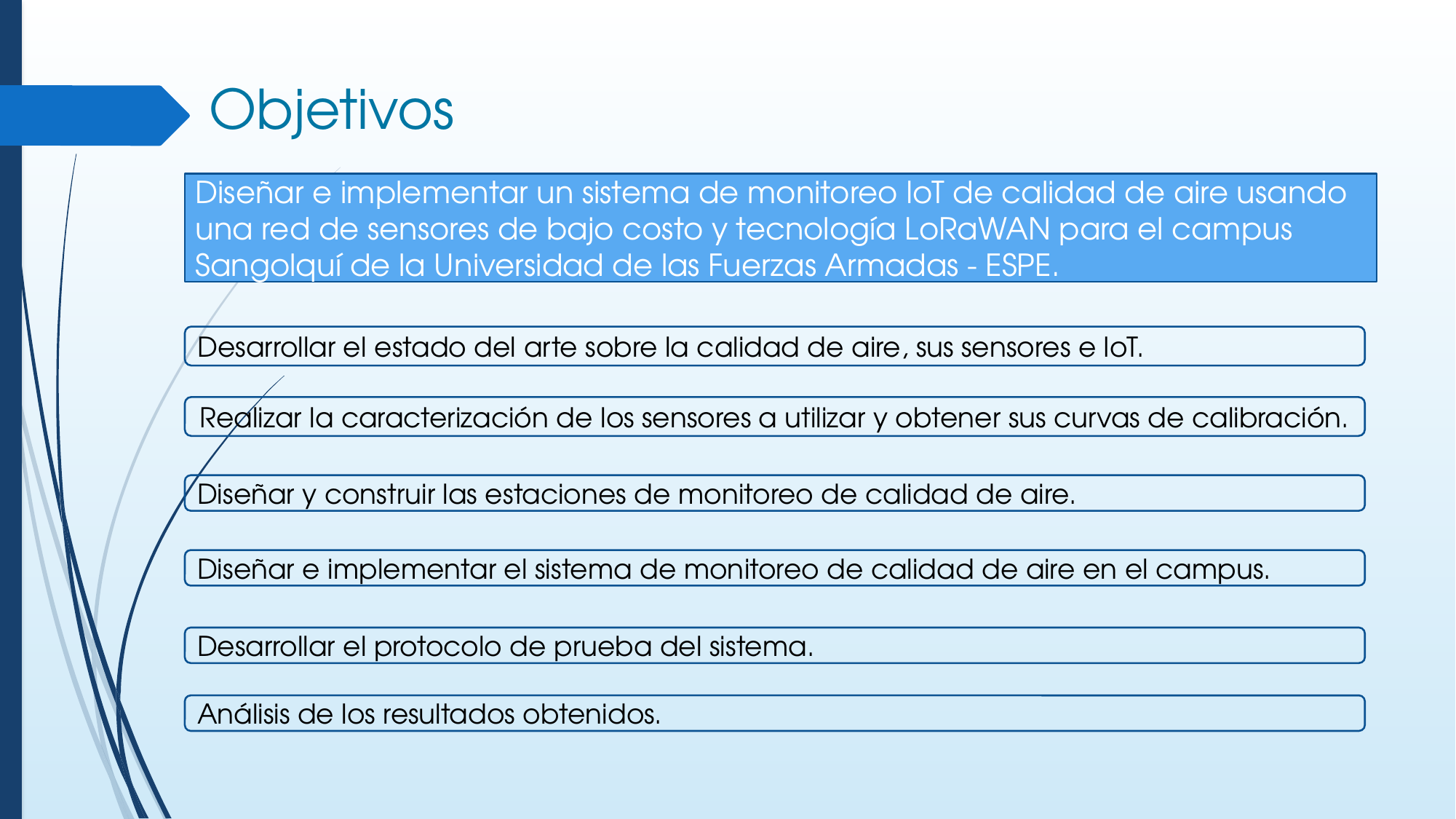

# Objetivos
Diseñar e implementar un sistema de monitoreo IoT de calidad de aire usando una red de sensores de bajo costo y tecnología LoRaWAN para el campus Sangolquí de la Universidad de las Fuerzas Armadas - ESPE.
Desarrollar el estado del arte sobre la calidad de aire, sus sensores e IoT.
Realizar la caracterización de los sensores a utilizar y obtener sus curvas de calibración.
Diseñar y construir las estaciones de monitoreo de calidad de aire.
Diseñar e implementar el sistema de monitoreo de calidad de aire en el campus.
Desarrollar el protocolo de prueba del sistema.
Análisis de los resultados obtenidos.